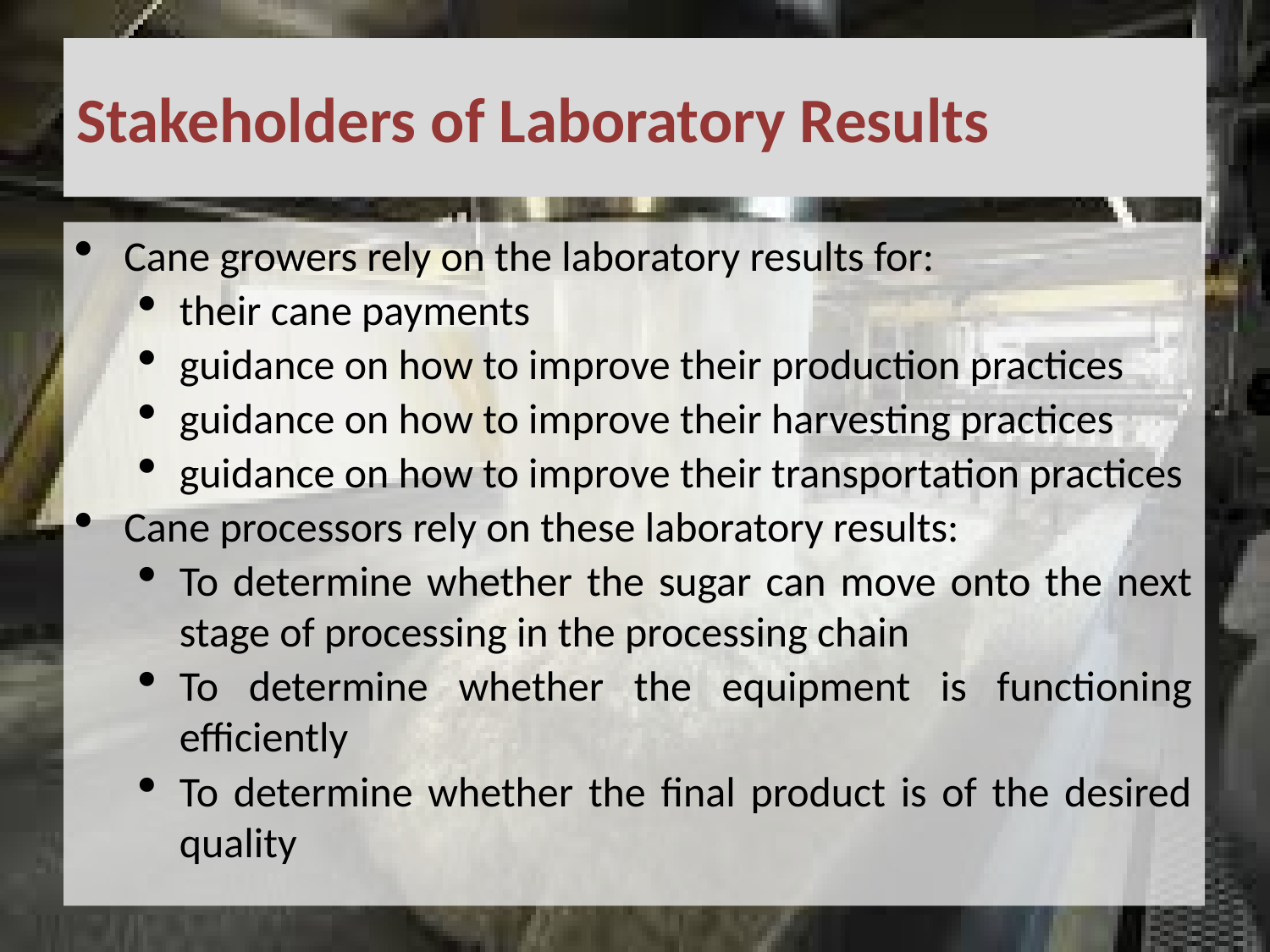

# Stakeholders of Laboratory Results
Cane growers rely on the laboratory results for:
their cane payments
guidance on how to improve their production practices
guidance on how to improve their harvesting practices
guidance on how to improve their transportation practices
Cane processors rely on these laboratory results:
To determine whether the sugar can move onto the next stage of processing in the processing chain
To determine whether the equipment is functioning efficiently
To determine whether the final product is of the desired quality